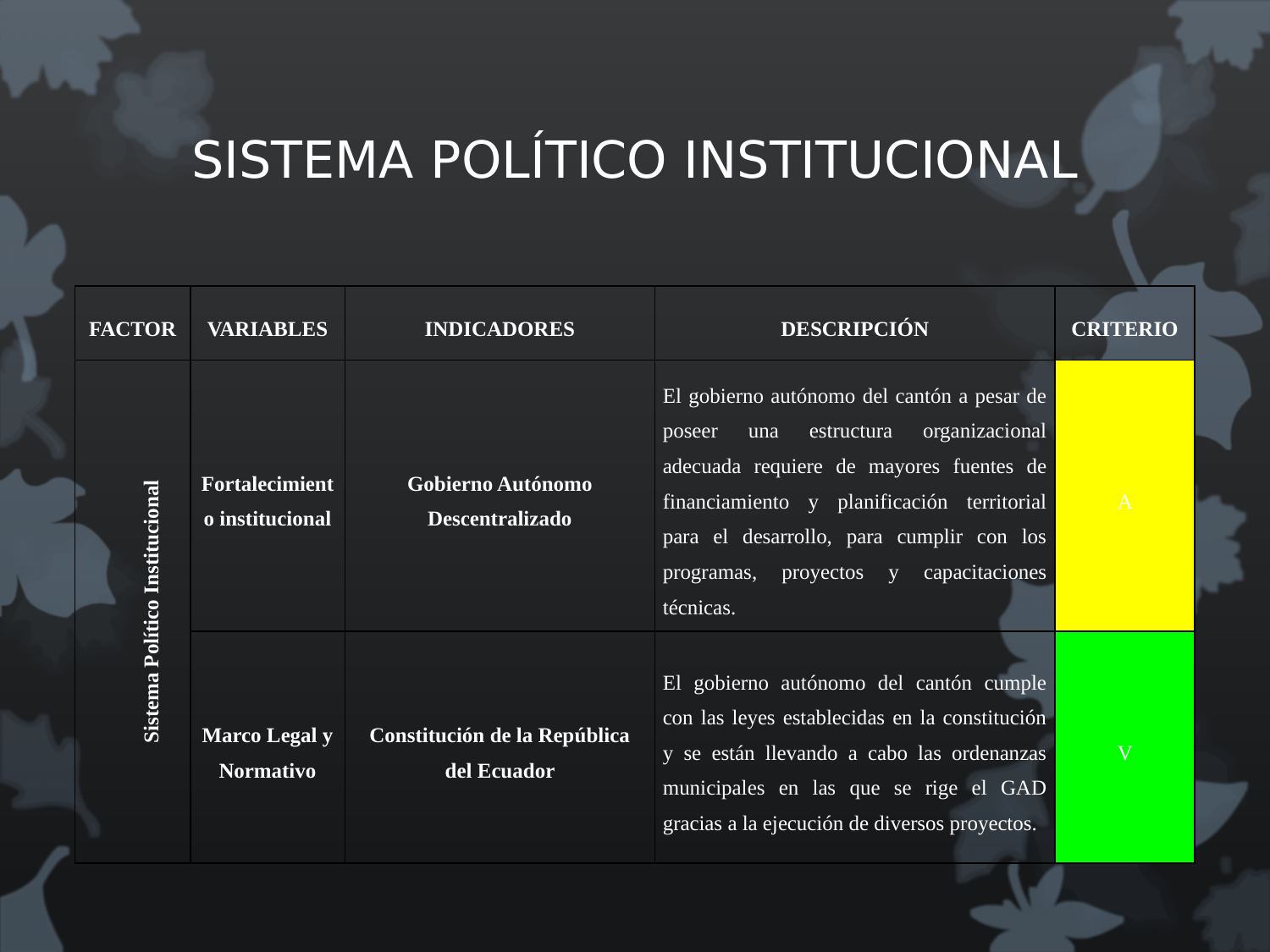

# SISTEMA POLÍTICO INSTITUCIONAL
| FACTOR | VARIABLES | INDICADORES | DESCRIPCIÓN | CRITERIO |
| --- | --- | --- | --- | --- |
| Sistema Político Institucional | Fortalecimiento institucional | Gobierno Autónomo Descentralizado | El gobierno autónomo del cantón a pesar de poseer una estructura organizacional adecuada requiere de mayores fuentes de financiamiento y planificación territorial para el desarrollo, para cumplir con los programas, proyectos y capacitaciones técnicas. | A |
|  | Marco Legal y Normativo | Constitución de la República del Ecuador | El gobierno autónomo del cantón cumple con las leyes establecidas en la constitución y se están llevando a cabo las ordenanzas municipales en las que se rige el GAD gracias a la ejecución de diversos proyectos. | V |